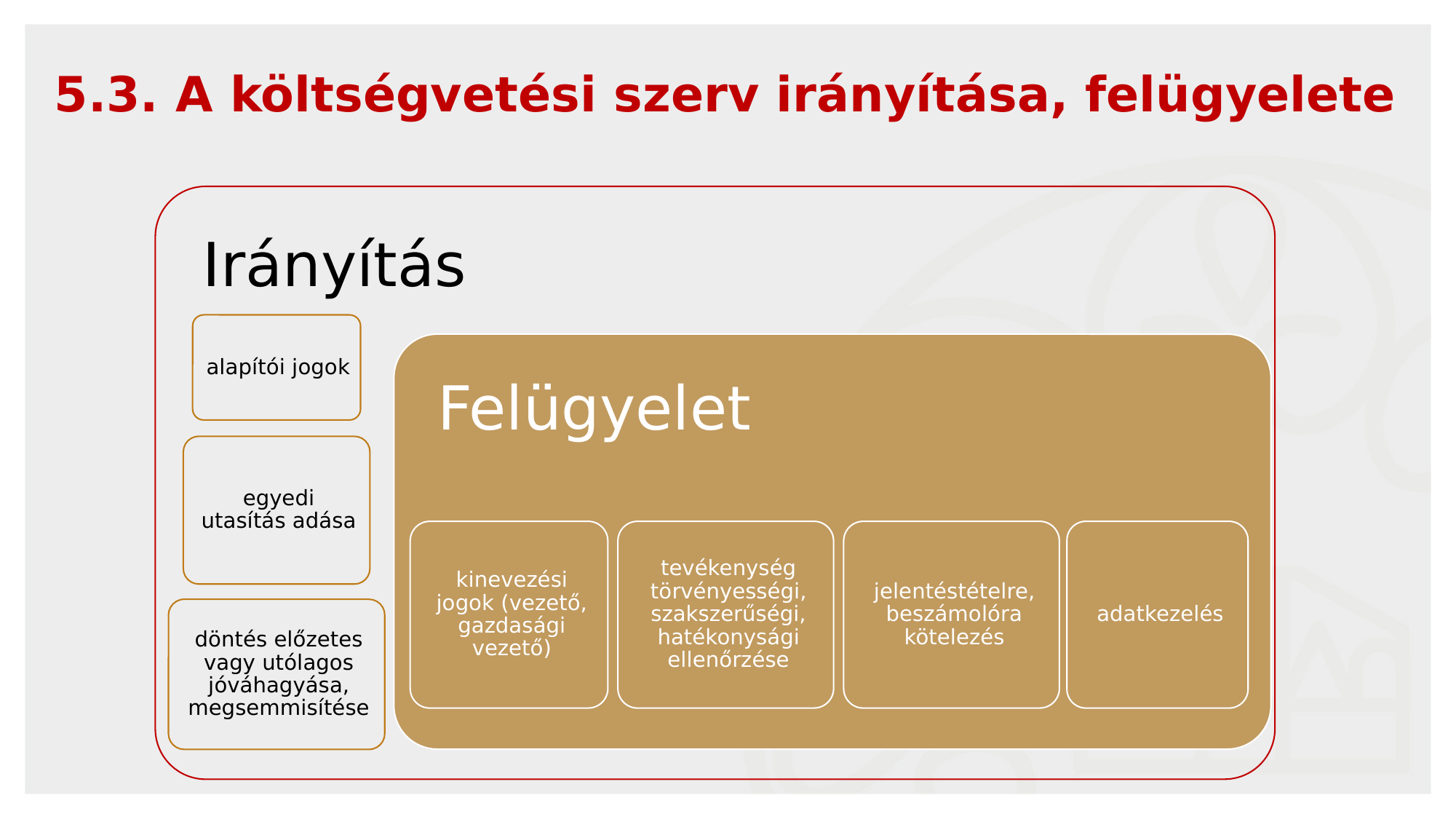

48
5.3. A költségvetési szerv irányítása, felügyelete
Irányítás
döntés előzetes vagy utólagos jóváhagyása, megsemmisítése
egyedi utasítás adása
alapítói jogok
Felügyelet
kinevezési jogok (vezető, gazdasági vezető)
tevékenység törvényességi, szakszerűségi, hatékonysági ellenőrzése
jelentéstételre, beszámolóra kötelezés
adatkezelés